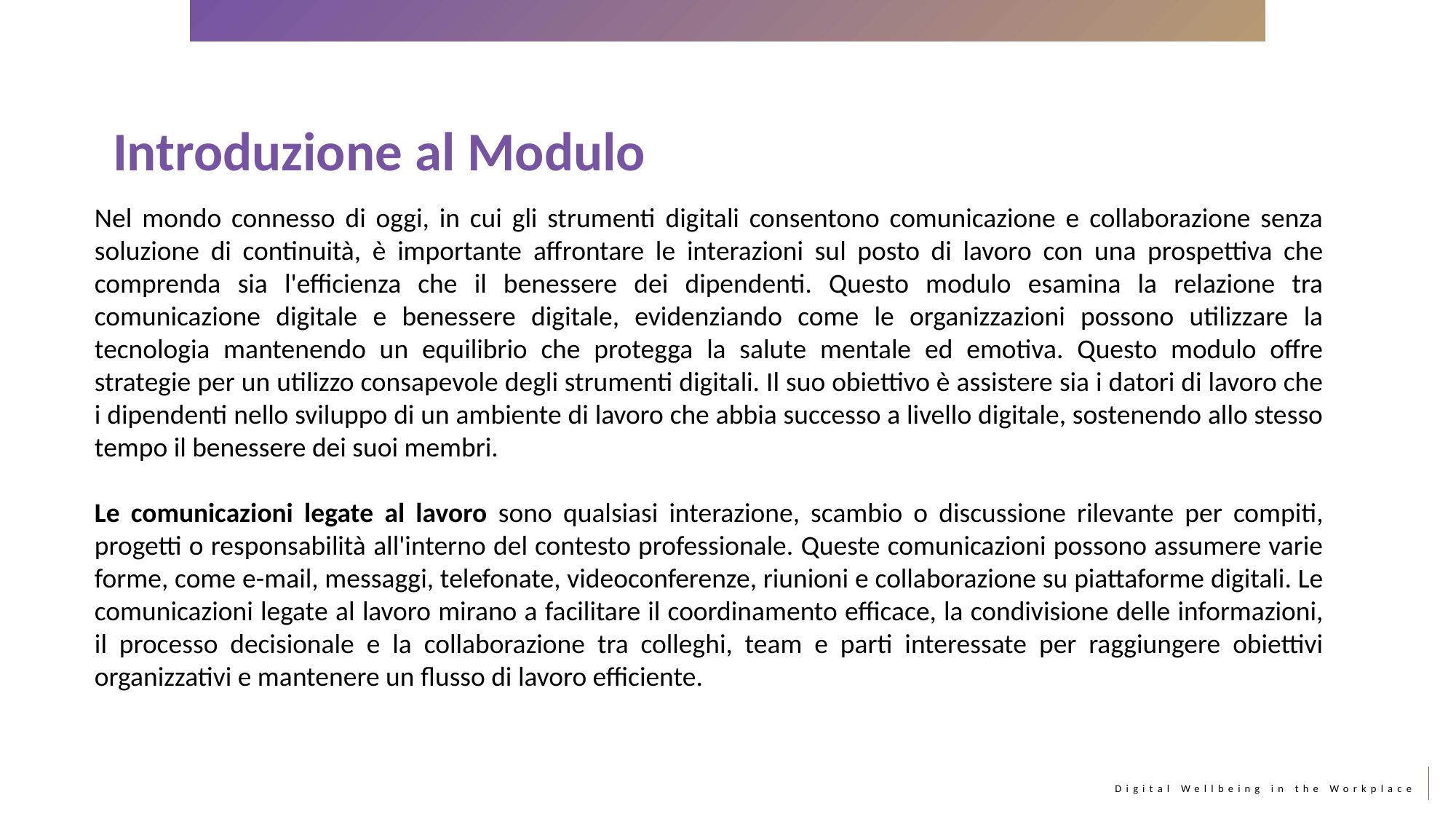

Introduzione al Modulo
Nel mondo connesso di oggi, in cui gli strumenti digitali consentono comunicazione e collaborazione senza soluzione di continuità, è importante affrontare le interazioni sul posto di lavoro con una prospettiva che comprenda sia l'efficienza che il benessere dei dipendenti. Questo modulo esamina la relazione tra comunicazione digitale e benessere digitale, evidenziando come le organizzazioni possono utilizzare la tecnologia mantenendo un equilibrio che protegga la salute mentale ed emotiva. Questo modulo offre strategie per un utilizzo consapevole degli strumenti digitali. Il suo obiettivo è assistere sia i datori di lavoro che i dipendenti nello sviluppo di un ambiente di lavoro che abbia successo a livello digitale, sostenendo allo stesso tempo il benessere dei suoi membri.

Le comunicazioni legate al lavoro sono qualsiasi interazione, scambio o discussione rilevante per compiti, progetti o responsabilità all'interno del contesto professionale. Queste comunicazioni possono assumere varie forme, come e-mail, messaggi, telefonate, videoconferenze, riunioni e collaborazione su piattaforme digitali. Le comunicazioni legate al lavoro mirano a facilitare il coordinamento efficace, la condivisione delle informazioni, il processo decisionale e la collaborazione tra colleghi, team e parti interessate per raggiungere obiettivi organizzativi e mantenere un flusso di lavoro efficiente.